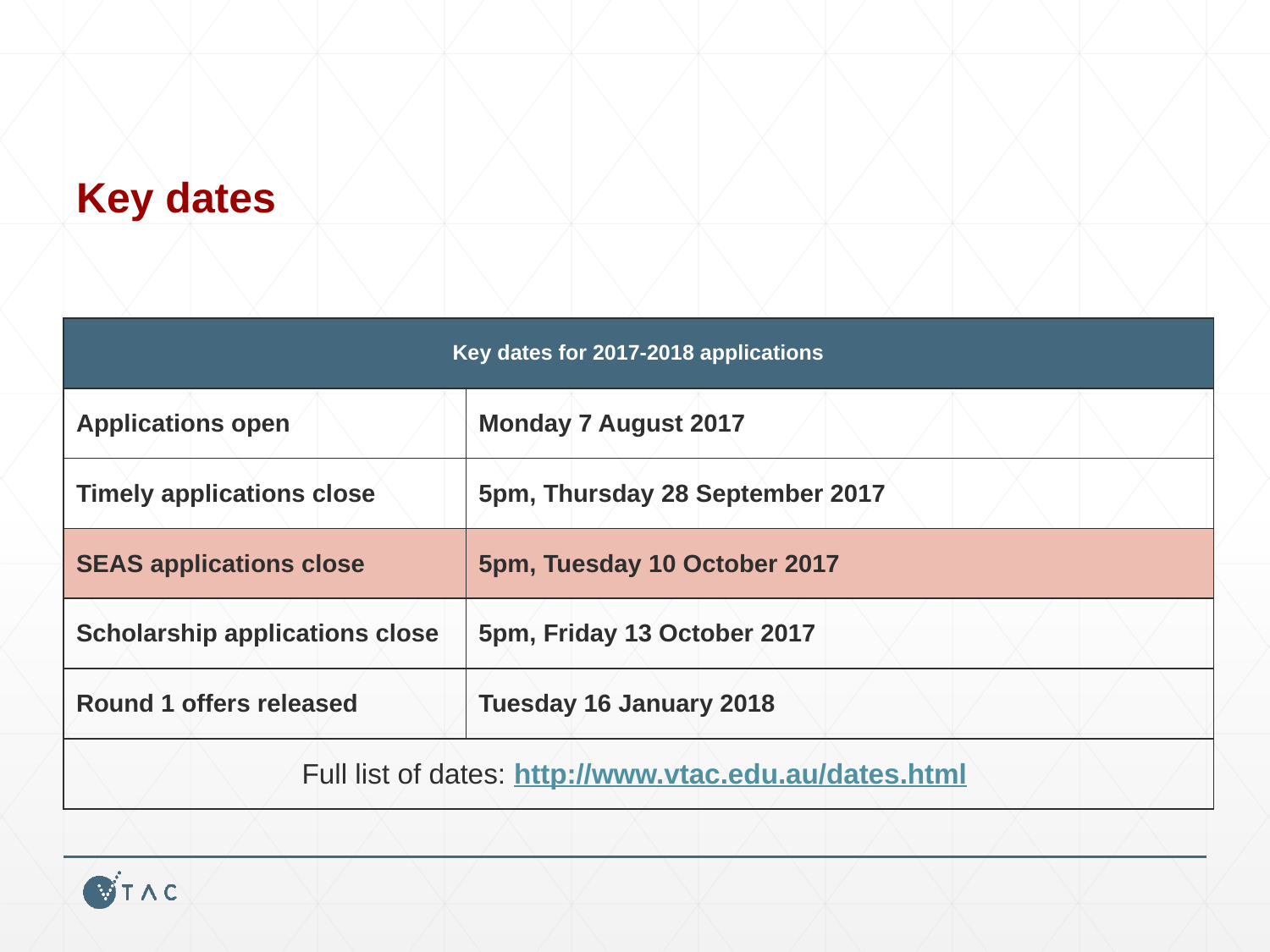

# Key dates
| Key dates for 2017-2018 applications |  |
| --- | --- |
| Applications open | Monday 7 August 2017 |
| Timely applications close | 5pm, Thursday 28 September 2017 |
| SEAS applications close | 5pm, Tuesday 10 October 2017 |
| Scholarship applications close | 5pm, Friday 13 October 2017 |
| Round 1 offers released | Tuesday 16 January 2018 |
| Full list of dates: http://www.vtac.edu.au/dates.html |  |